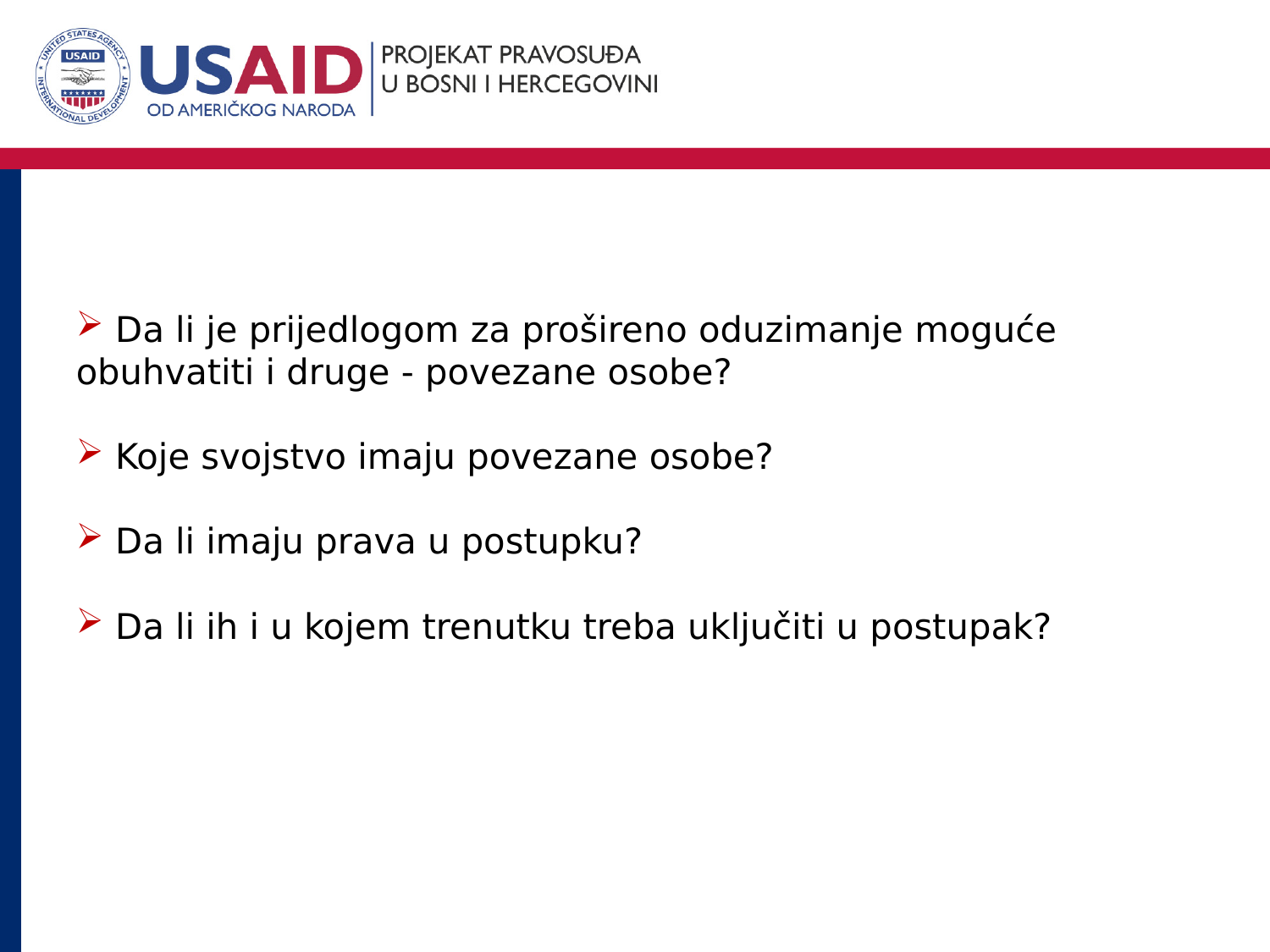

Da li je prijedlogom za prošireno oduzimanje moguće       obuhvatiti i druge - povezane osobe?

 Koje svojstvo imaju povezane osobe?

 Da li imaju prava u postupku?

 Da li ih i u kojem trenutku treba uključiti u postupak?